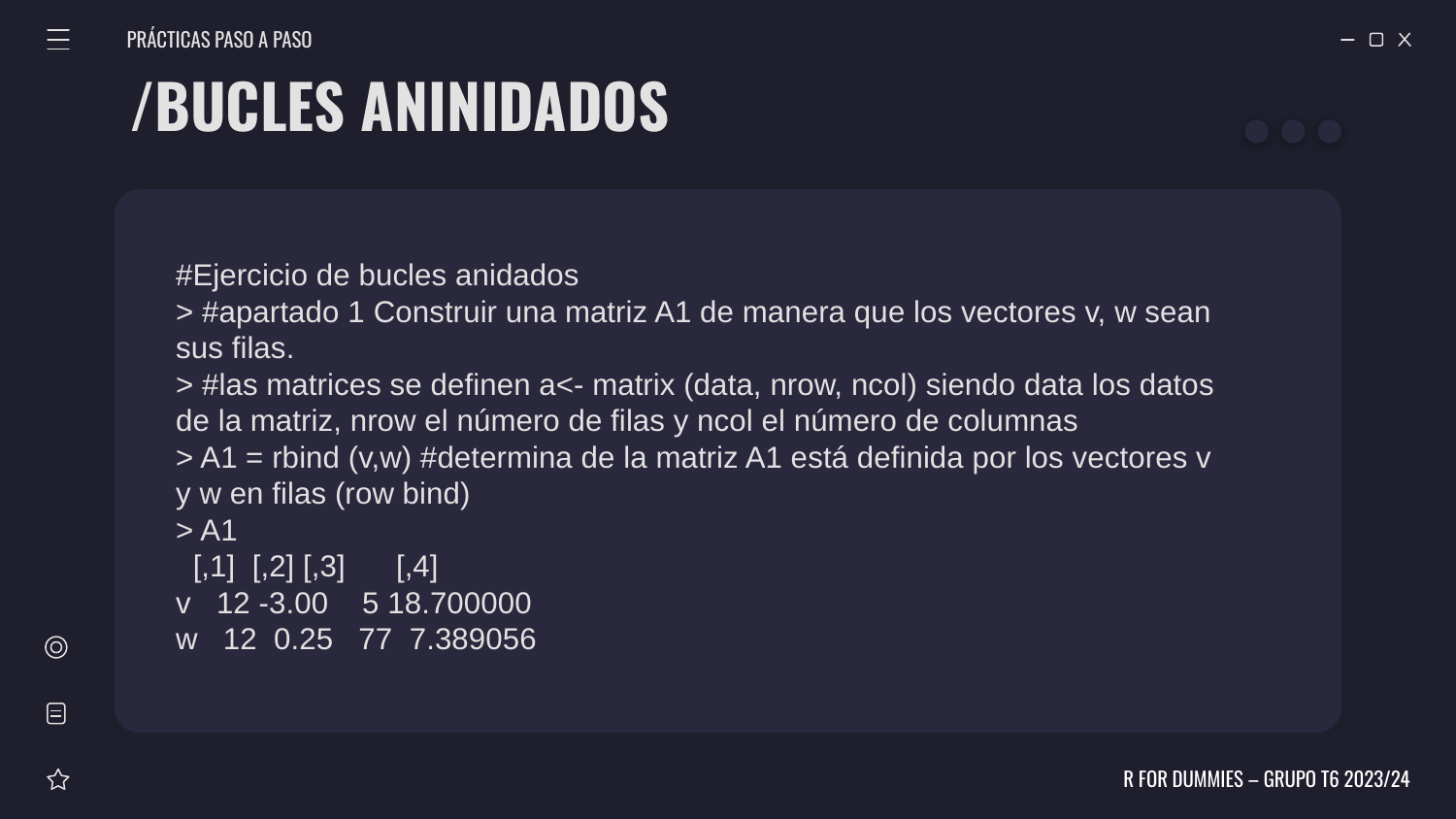

PRÁCTICAS PASO A PASO

# /BUCLES ANINIDADOS

#Ejercicio de bucles anidados
> #apartado 1 Construir una matriz A1 de manera que los vectores v, w sean sus filas.
> #las matrices se definen a<- matrix (data, nrow, ncol) siendo data los datos de la matriz, nrow el número de filas y ncol el número de columnas
> A1 = rbind (v,w) #determina de la matriz A1 está definida por los vectores v y w en filas (row bind)
> A1
  [,1]  [,2] [,3]      [,4]
v   12 -3.00    5 18.700000
w   12  0.25   77  7.389056

R FOR DUMMIES – GRUPO T6 2023/24